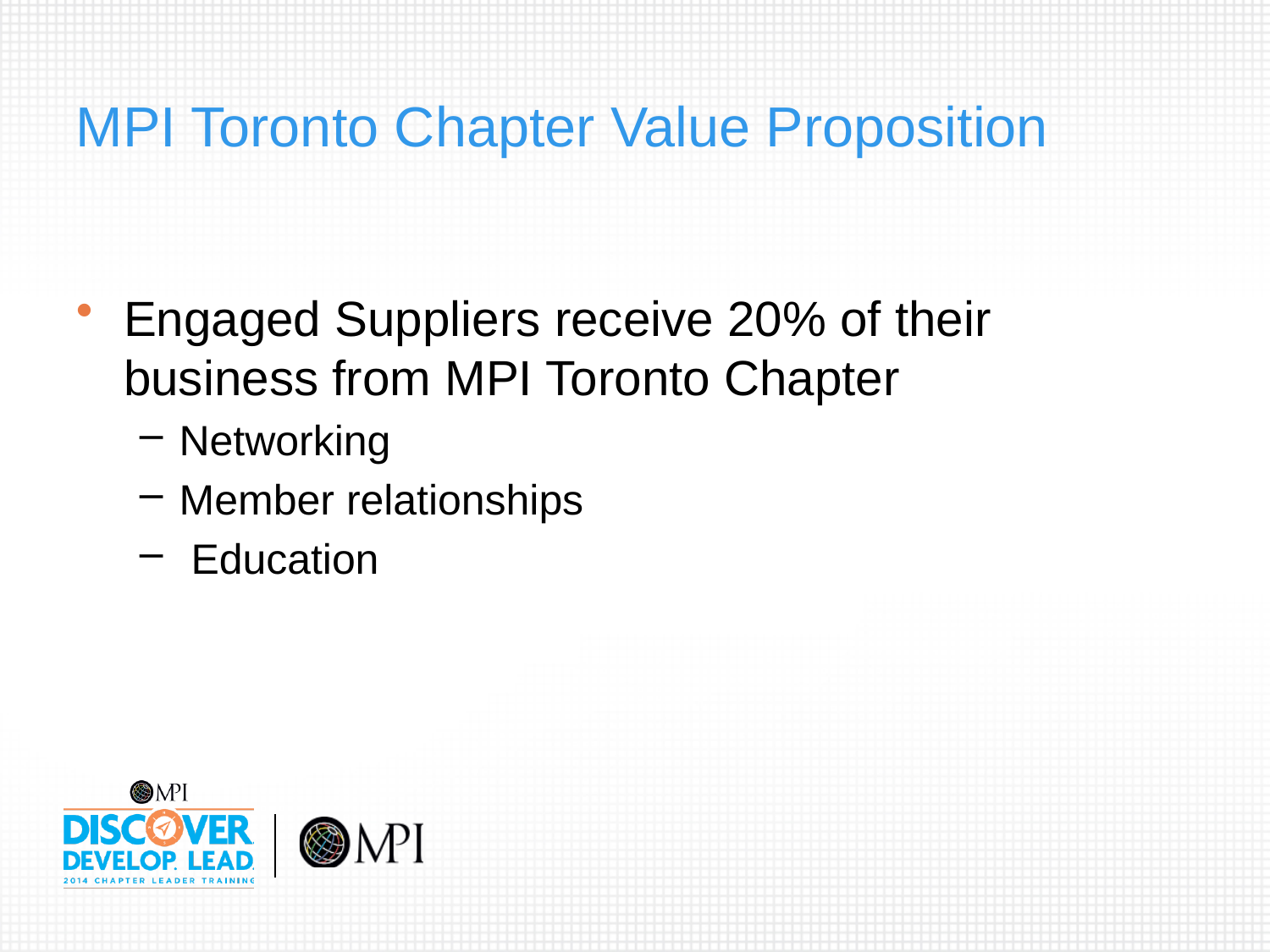

# MPI Toronto Chapter Value Proposition

Engaged Suppliers receive 20% of their business from MPI Toronto Chapter
Networking
Member relationships
 Education